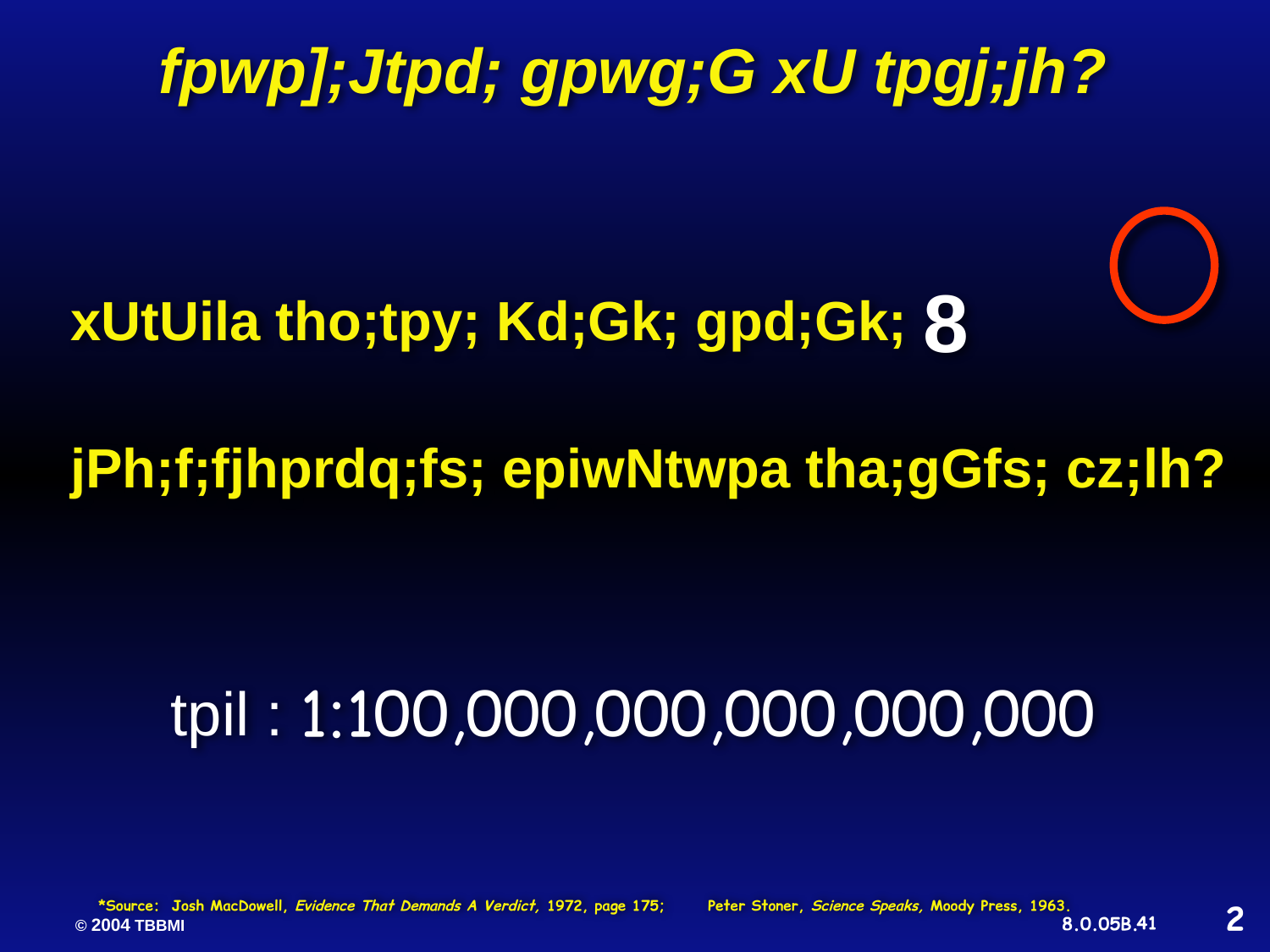

fpwp];Jtpd; gpwg;G xU tpgj;jh?

xUtUila tho;tpy; Kd;Gk; gpd;Gk; 8 jPh;f;fjhprdq;fs; epiwNtwpa tha;gGfs; cz;lh?

tpil : 1:100,000,000,000,000,000
*Source:  Josh MacDowell, Evidence That Demands A Verdict, 1972, page 175;       Peter Stoner, Science Speaks, Moody Press, 1963.
2

41